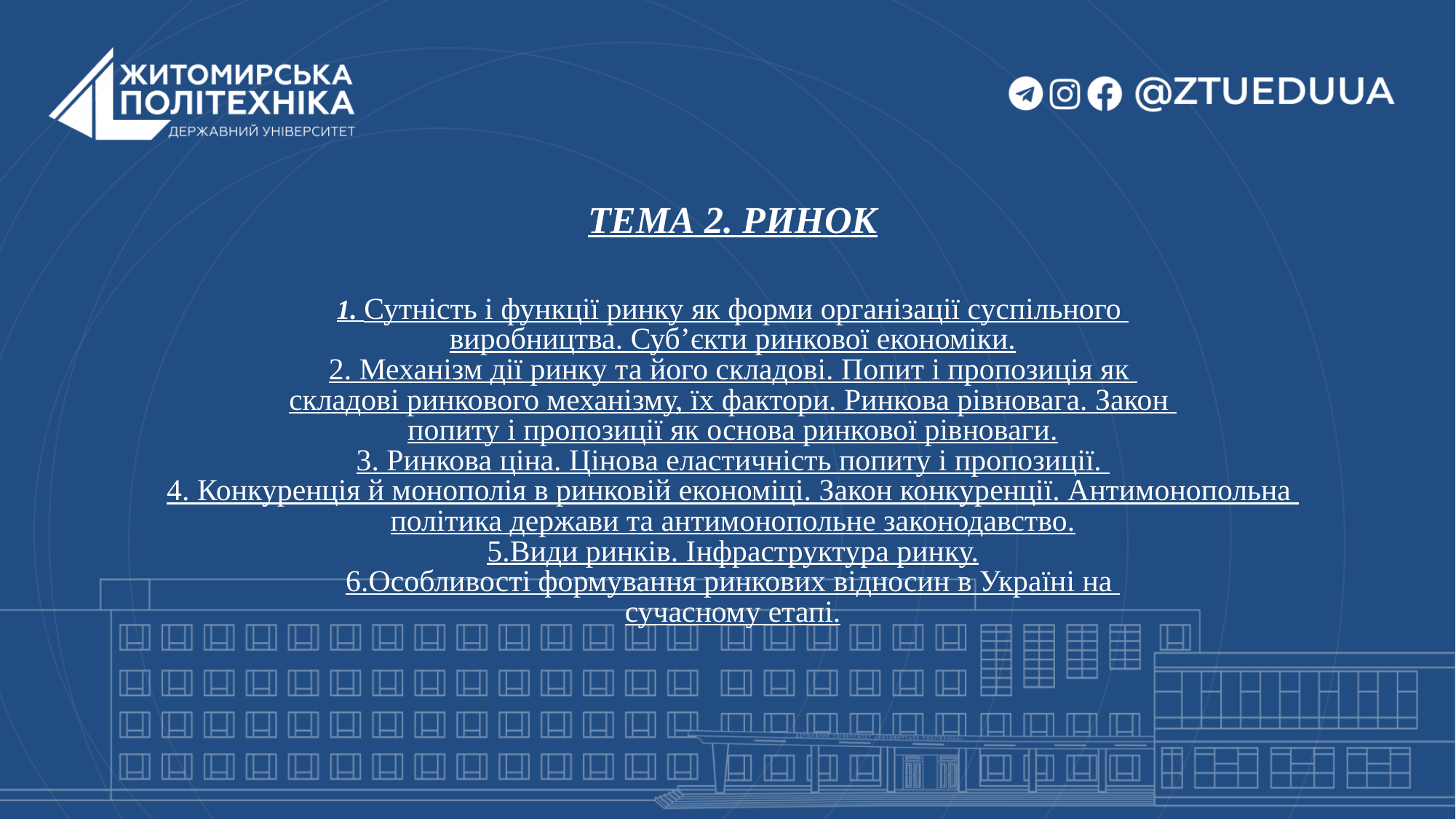

# ТЕМА 2. РИНОК 1. Сутність і функції ринку як форми організації суспільного виробництва. Суб’єкти ринкової економіки. 2. Механізм дії ринку та його складові. Попит і пропозиція як складові ринкового механізму, їх фактори. Ринкова рівновага. Закон попиту і пропозиції як основа ринкової рівноваги. 3. Ринкова ціна. Цінова еластичність попиту і пропозиції. 4. Конкуренція й монополія в ринковій економіці. Закон конкуренції. Антимонопольна політика держави та антимонопольне законодавство. 5.Види ринків. Інфраструктура ринку. 6.Особливості формування ринкових відносин в Україні на сучасному етапі.